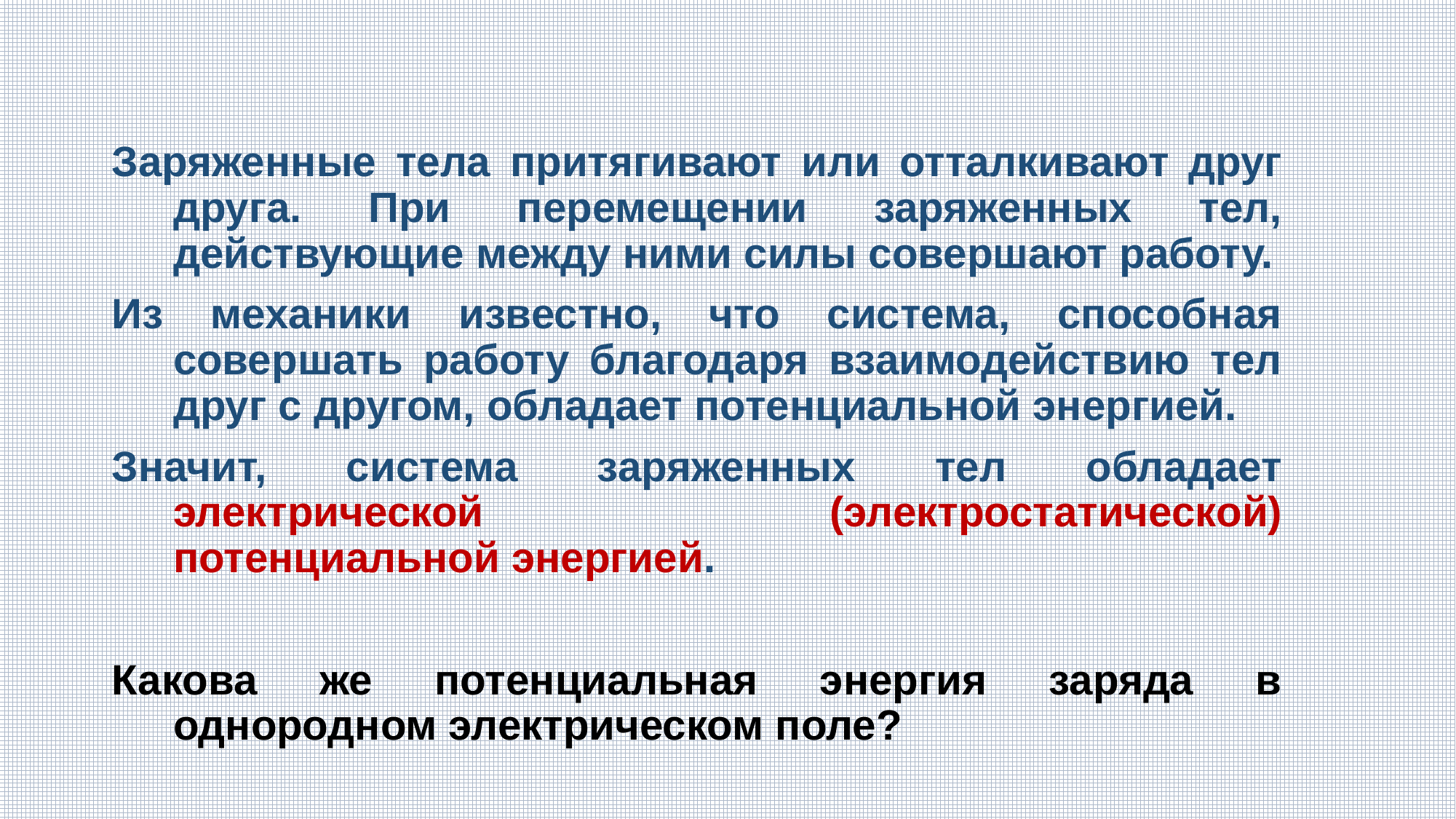

Заряженные тела притягивают или отталкивают друг друга. При перемещении заряженных тел, действующие между ними силы совершают работу.
Из механики известно, что система, способная совершать работу благодаря взаимодействию тел друг с другом, обладает потенциальной энергией.
Значит, система заряженных тел обладает электрической (электростатической) потенциальной энергией.

Какова же потенциальная энергия заряда в однородном электрическом поле?